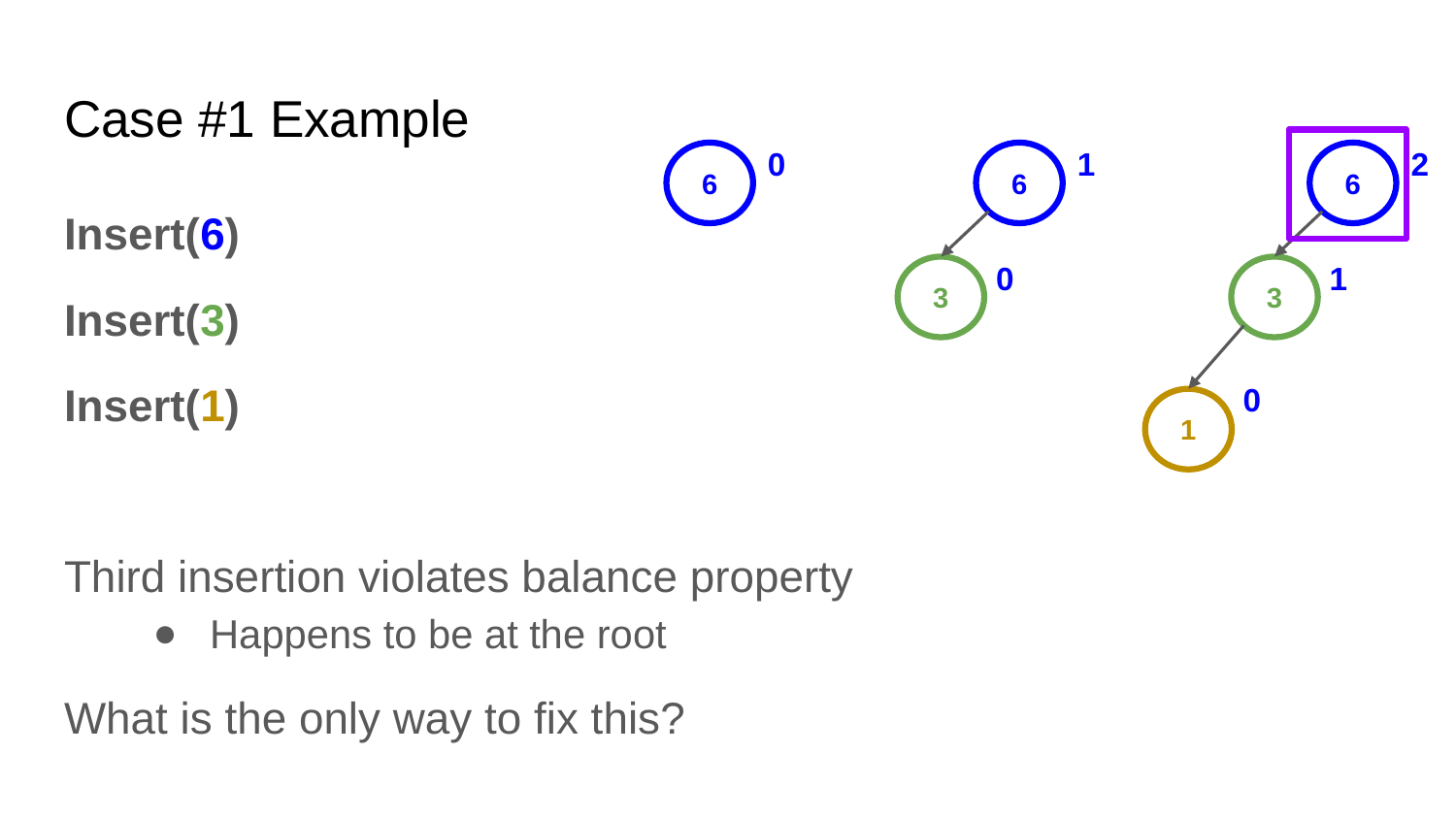

# Case #1 Example
0
6
1
6
3
0
2
6
3
1
1
0

Insert(6)
Insert(3)
Insert(1)

Third insertion violates balance property
Happens to be at the root
What is the only way to fix this?